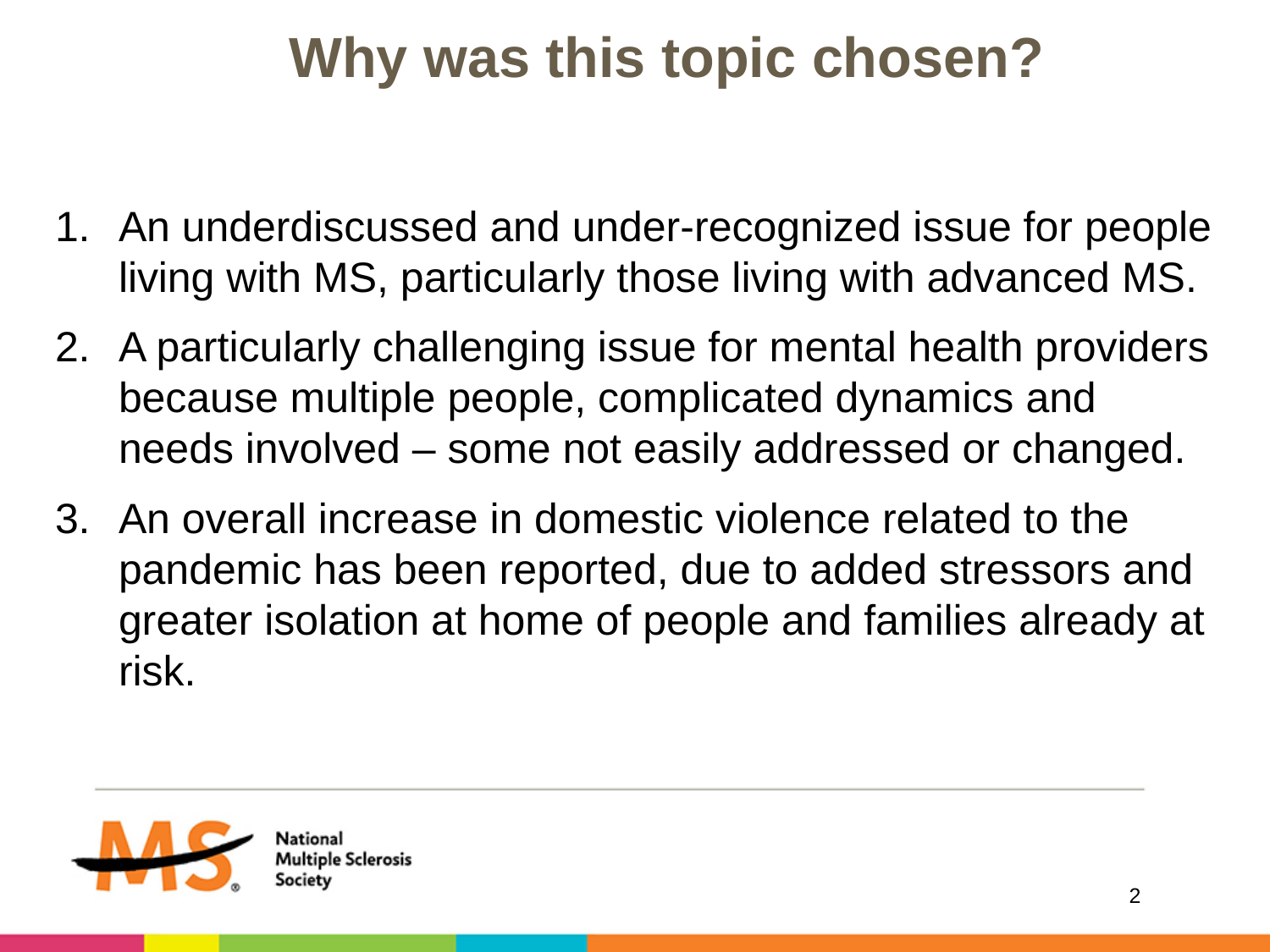

# Why was this topic chosen?
An underdiscussed and under-recognized issue for people living with MS, particularly those living with advanced MS.
A particularly challenging issue for mental health providers because multiple people, complicated dynamics and needs involved – some not easily addressed or changed.
An overall increase in domestic violence related to the pandemic has been reported, due to added stressors and greater isolation at home of people and families already at risk.
2